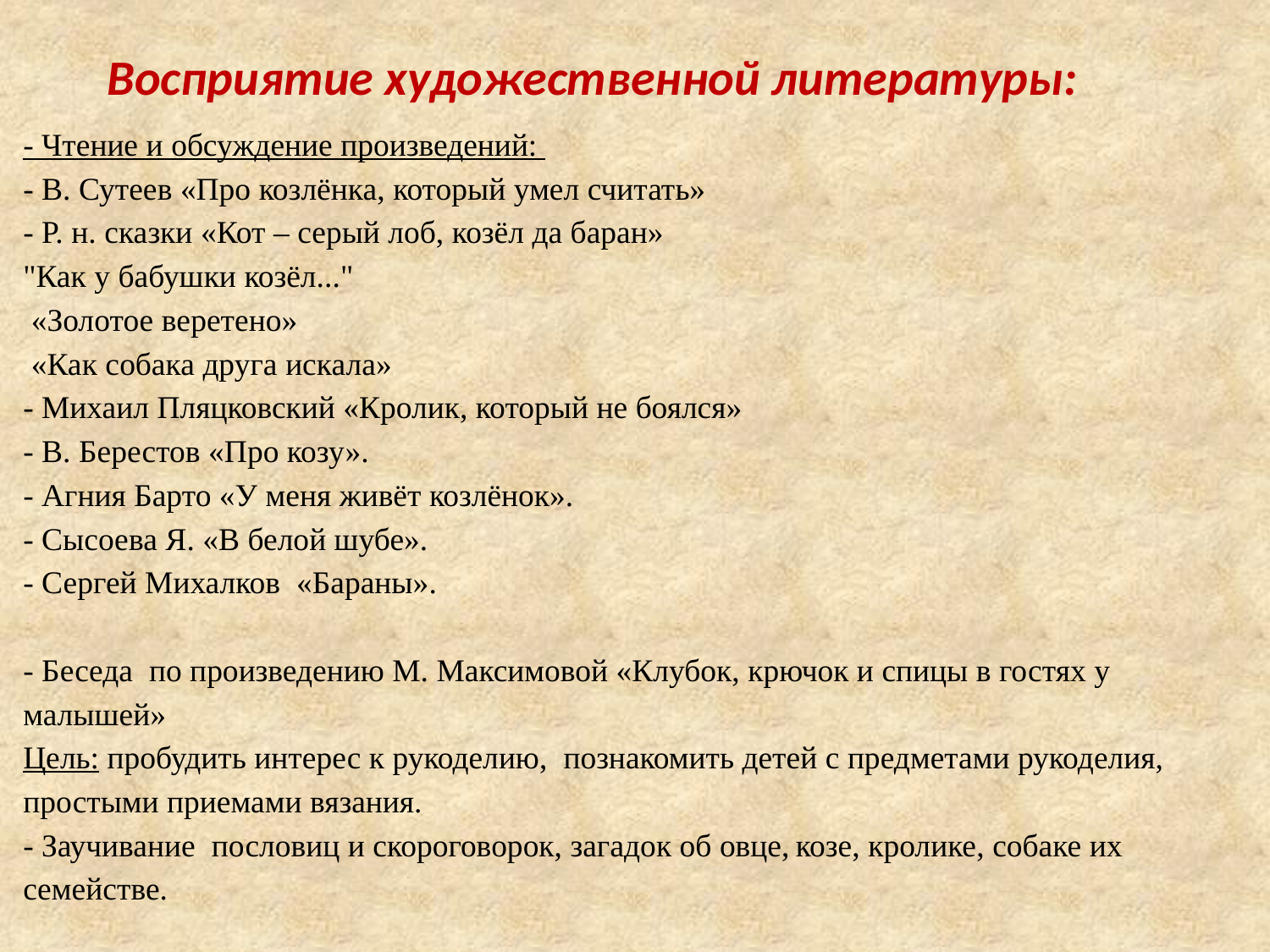

Восприятие художественной литературы:
- Чтение и обсуждение произведений:
- В. Сутеев «Про козлёнка, который умел считать»
- Р. н. сказки «Кот – серый лоб, козёл да баран»
"Как у бабушки козёл..."
 «Золотое веретено»
 «Как собака друга искала»
- Михаил Пляцковский «Кролик, который не боялся»
- В. Берестов «Про козу».
- Агния Барто «У меня живёт козлёнок».
- Сысоева Я. «В белой шубе».
- Сергей Михалков  «Бараны».

- Беседа  по произведению М. Максимовой «Клубок, крючок и спицы в гостях у малышей»
Цель: пробудить интерес к рукоделию,  познакомить детей с предметами рукоделия, простыми приемами вязания.
- Заучивание  пословиц и скороговорок, загадок об овце, козе, кролике, собаке их семействе.